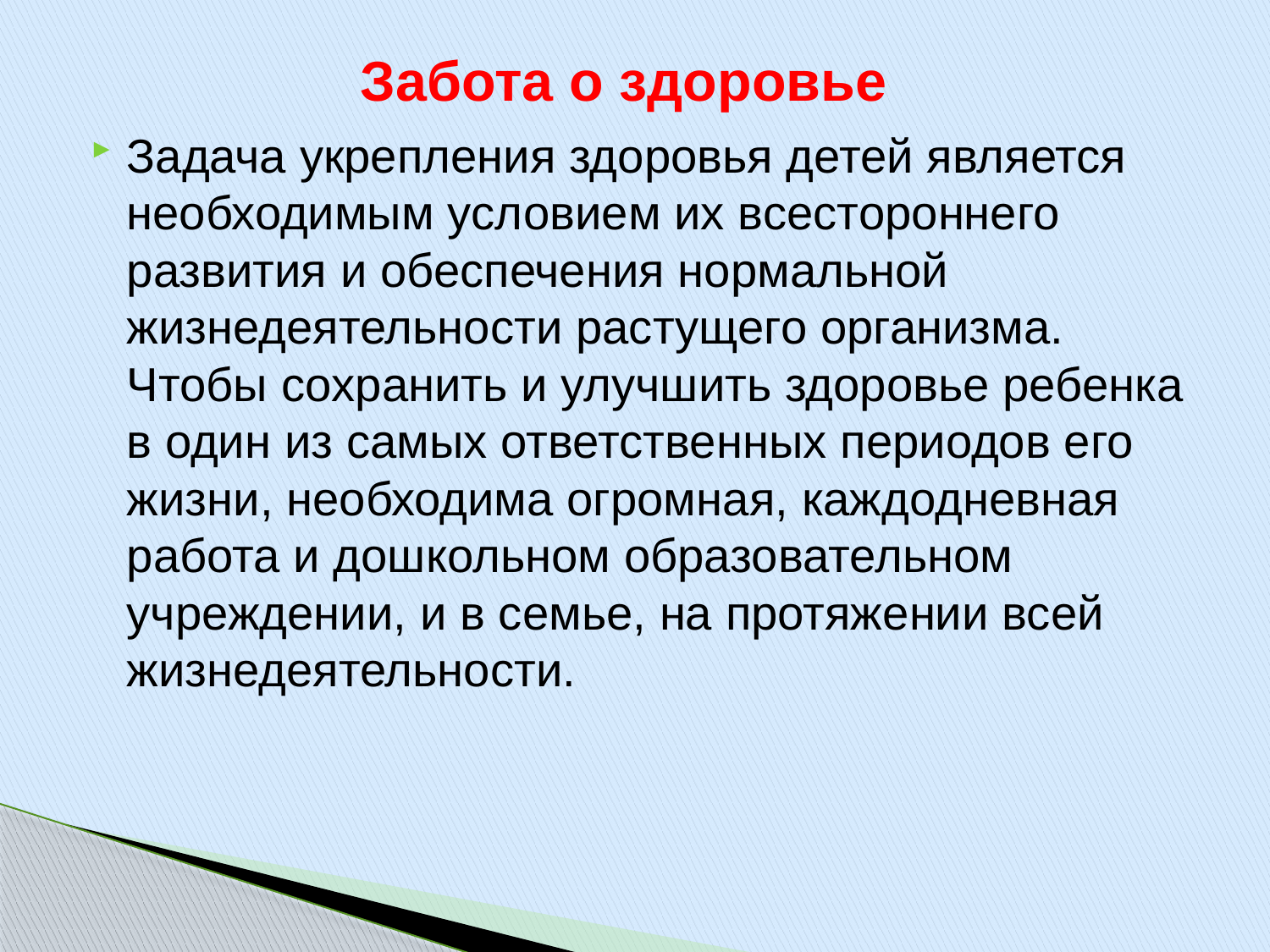

# Забота о здоровье
Задача укрепления здоровья детей является необходимым условием их всестороннего развития и обеспечения нормальной жизнедеятельности растущего организма. Чтобы сохранить и улучшить здоровье ребенка в один из самых ответственных периодов его жизни, необходима огромная, каждодневная работа и дошкольном образовательном учреждении, и в семье, на протяжении всей жизнедеятельности.